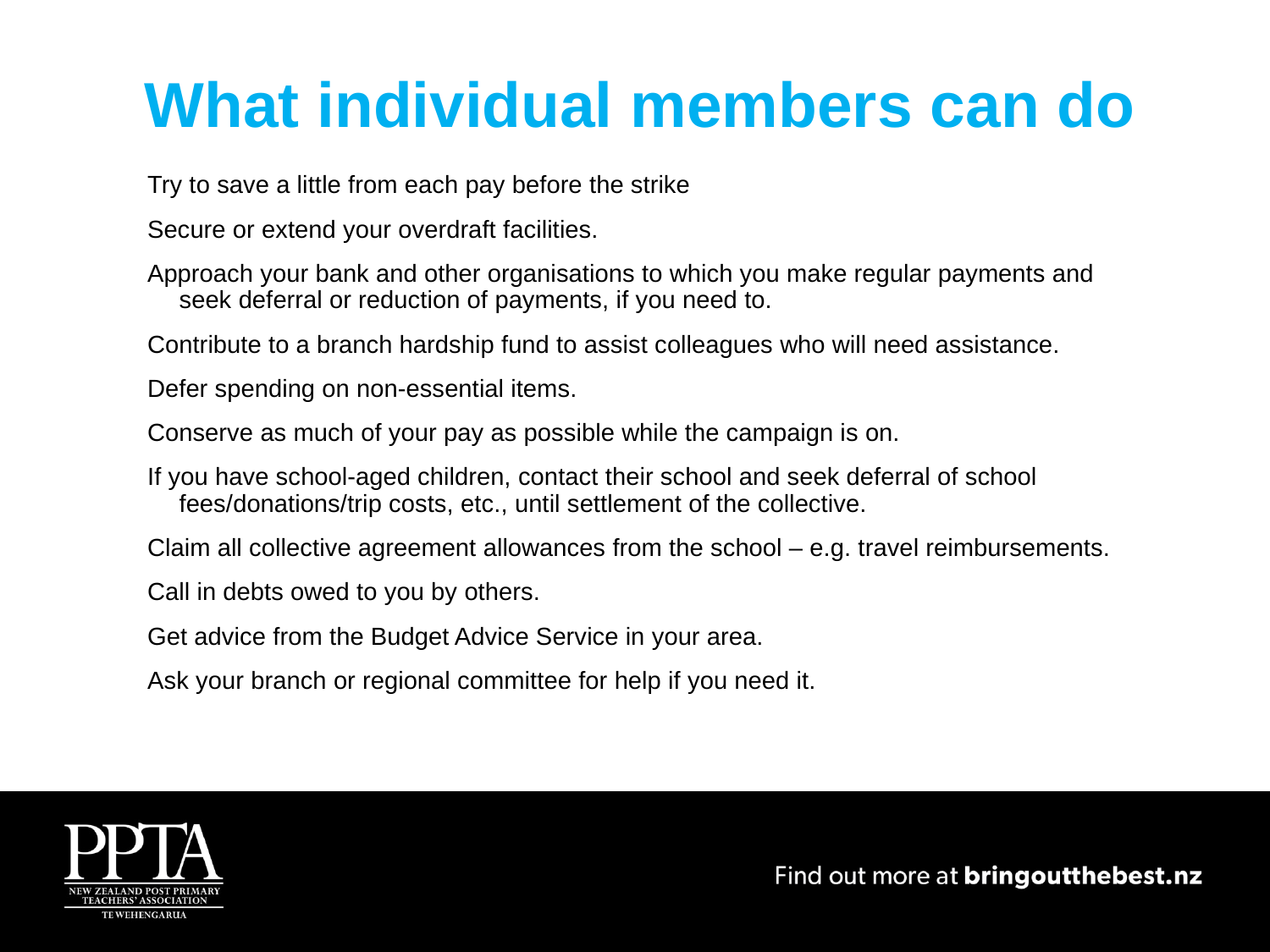

What individual members can do

Try to save a little from each pay before the strike
Secure or extend your overdraft facilities.
Approach your bank and other organisations to which you make regular payments and seek deferral or reduction of payments, if you need to.
Contribute to a branch hardship fund to assist colleagues who will need assistance.
Defer spending on non-essential items.
Conserve as much of your pay as possible while the campaign is on.
If you have school-aged children, contact their school and seek deferral of school fees/donations/trip costs, etc., until settlement of the collective.
Claim all collective agreement allowances from the school – e.g. travel reimbursements.
Call in debts owed to you by others.
Get advice from the Budget Advice Service in your area.
Ask your branch or regional committee for help if you need it.